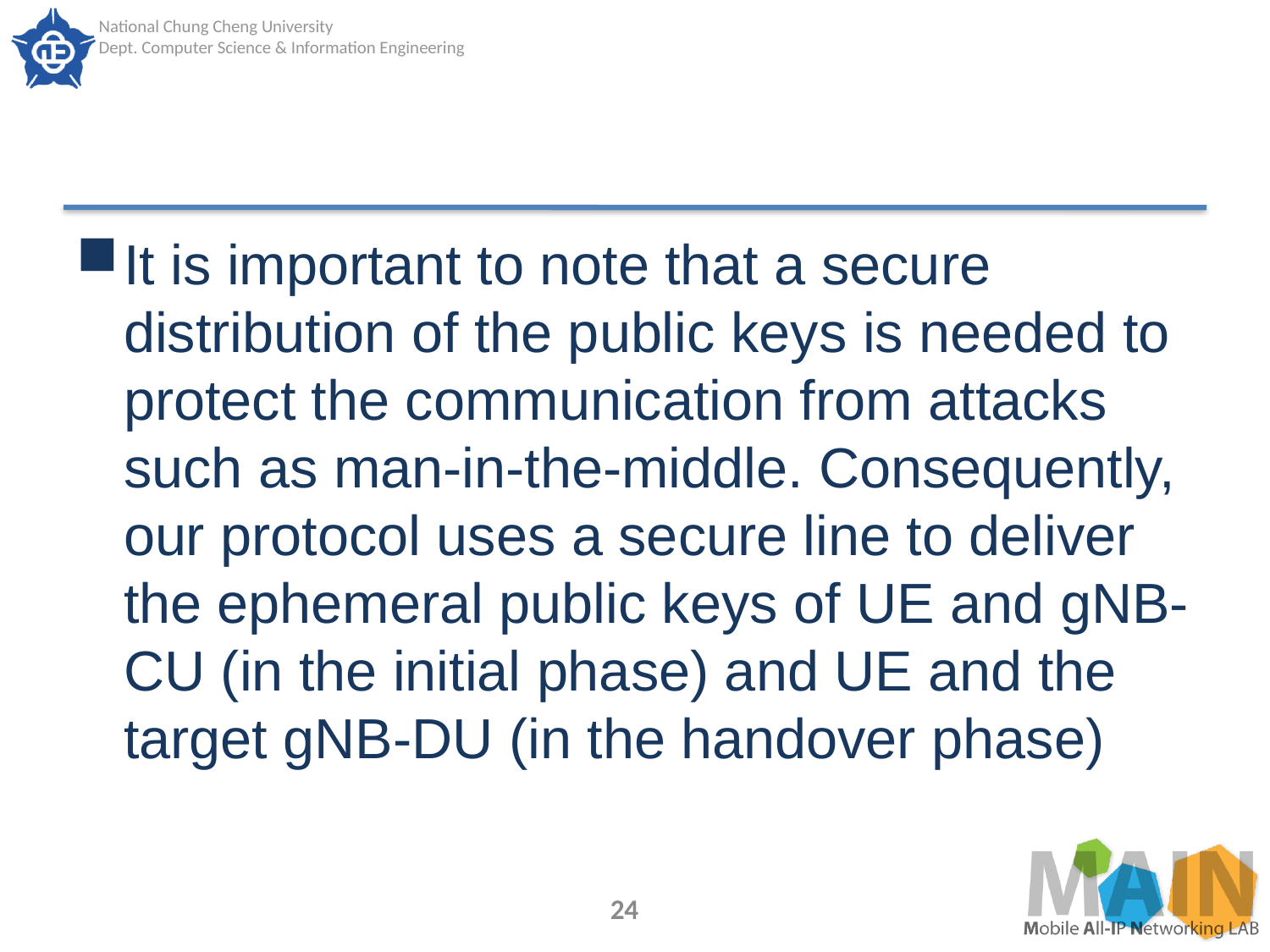

#
It is important to note that a secure distribution of the public keys is needed to protect the communication from attacks such as man-in-the-middle. Consequently, our protocol uses a secure line to deliver the ephemeral public keys of UE and gNB-CU (in the initial phase) and UE and the target gNB-DU (in the handover phase)
24